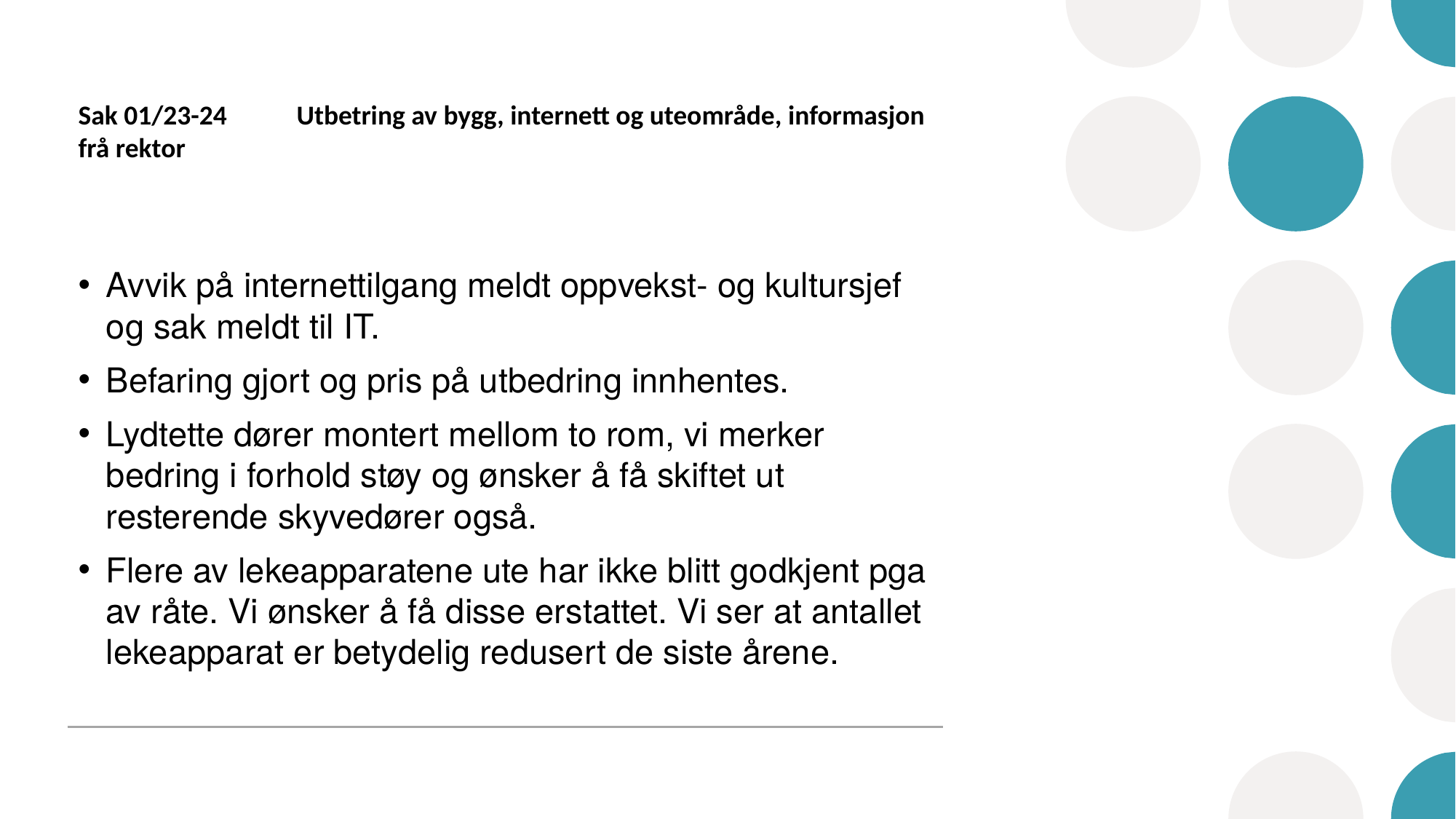

# Sak 01/23-24    	Utbetring av bygg, internett og uteområde, informasjon frå rektor
Avvik på internettilgang meldt oppvekst- og kultursjef og sak meldt til IT.
Befaring gjort og pris på utbedring innhentes.
Lydtette dører montert mellom to rom, vi merker bedring i forhold støy og ønsker å få skiftet ut resterende skyvedører også.
Flere av lekeapparatene ute har ikke blitt godkjent pga av råte. Vi ønsker å få disse erstattet. Vi ser at antallet lekeapparat er betydelig redusert de siste årene.